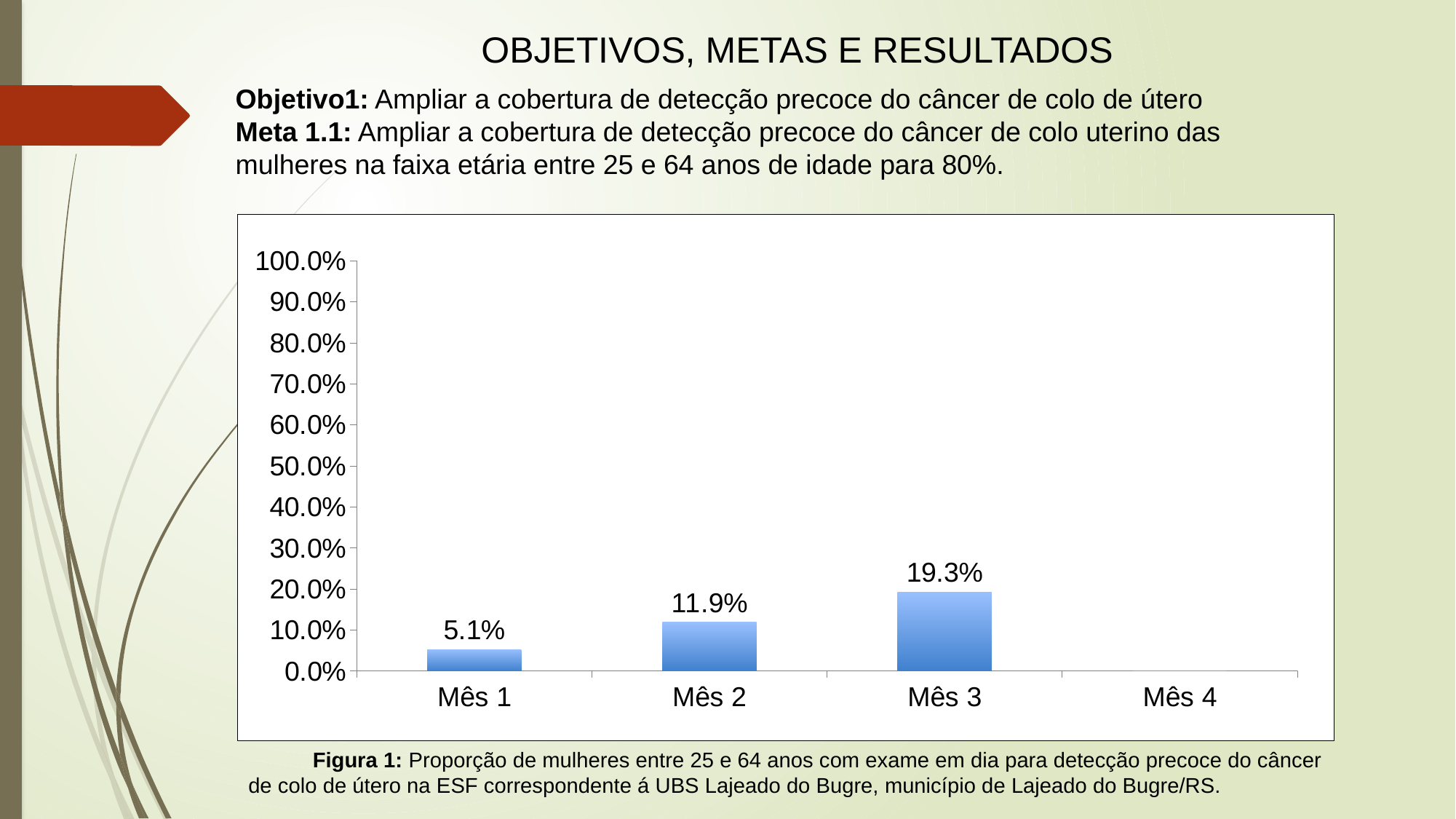

OBJETIVOS, METAS E RESULTADOS
Objetivo1: Ampliar a cobertura de detecção precoce do câncer de colo de útero
Meta 1.1: Ampliar a cobertura de detecção precoce do câncer de colo uterino das mulheres na faixa etária entre 25 e 64 anos de idade para 80%.

### Chart

| Category | Proporção de mulheres entre 25 e 64 anos com exame em dia para detecção precoce do câncer de colo de útero |
|---|---|
| Mês 1 | 0.051470588235294094 |
| Mês 2 | 0.11911764705882359 |
| Mês 3 | 0.19264705882352948 |
| Mês 4 | 0.0 |
Figura 1: Proporção de mulheres entre 25 e 64 anos com exame em dia para detecção precoce do câncer de colo de útero na ESF correspondente á UBS Lajeado do Bugre, município de Lajeado do Bugre/RS.